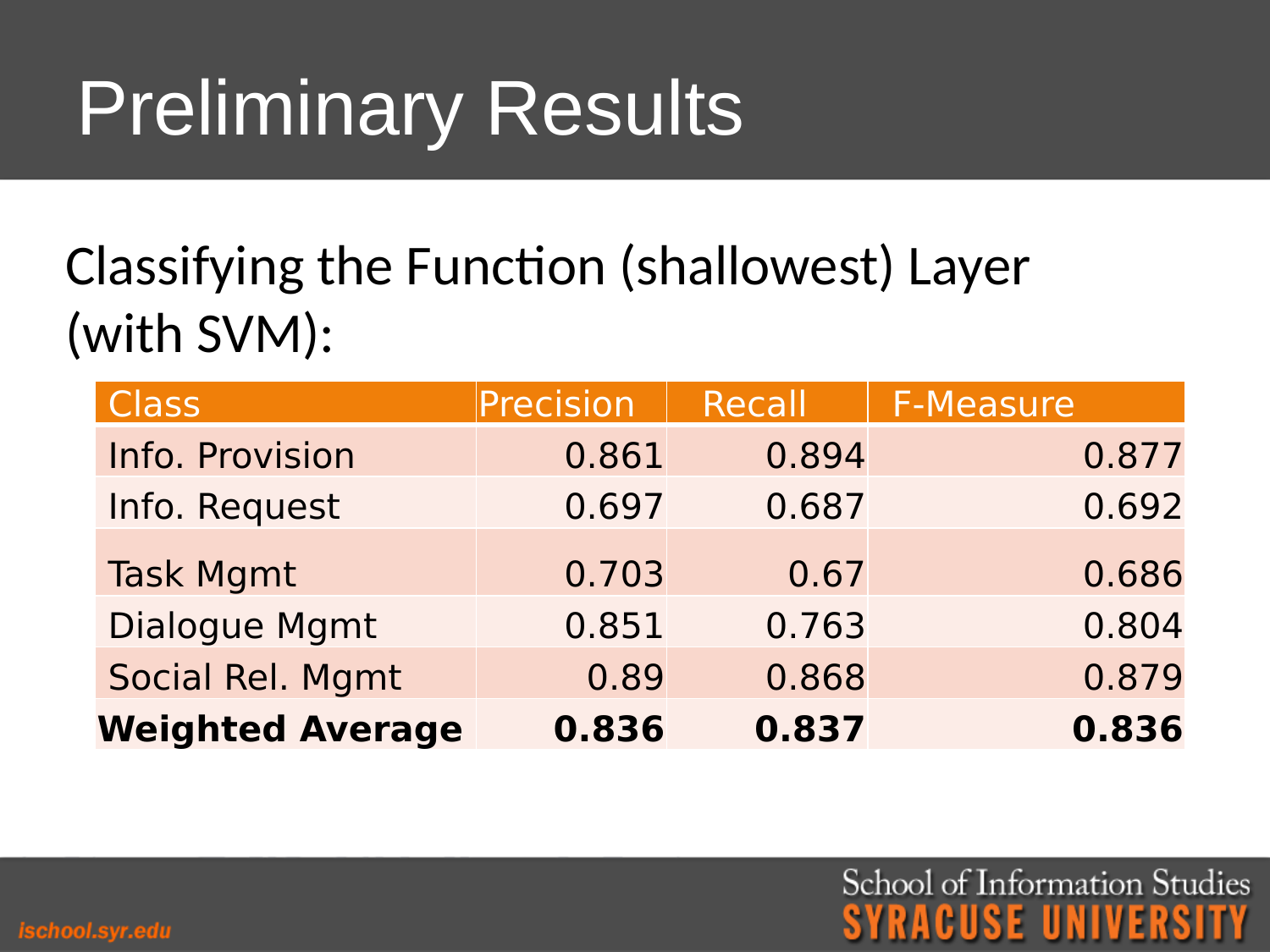

# Preliminary Results
Classifying the Function (shallowest) Layer (with SVM):
| Class | Precision | Recall | F-Measure |
| --- | --- | --- | --- |
| Info. Provision | 0.861 | 0.894 | 0.877 |
| Info. Request | 0.697 | 0.687 | 0.692 |
| Task Mgmt | 0.703 | 0.67 | 0.686 |
| Dialogue Mgmt | 0.851 | 0.763 | 0.804 |
| Social Rel. Mgmt | 0.89 | 0.868 | 0.879 |
| Weighted Average | 0.836 | 0.837 | 0.836 |